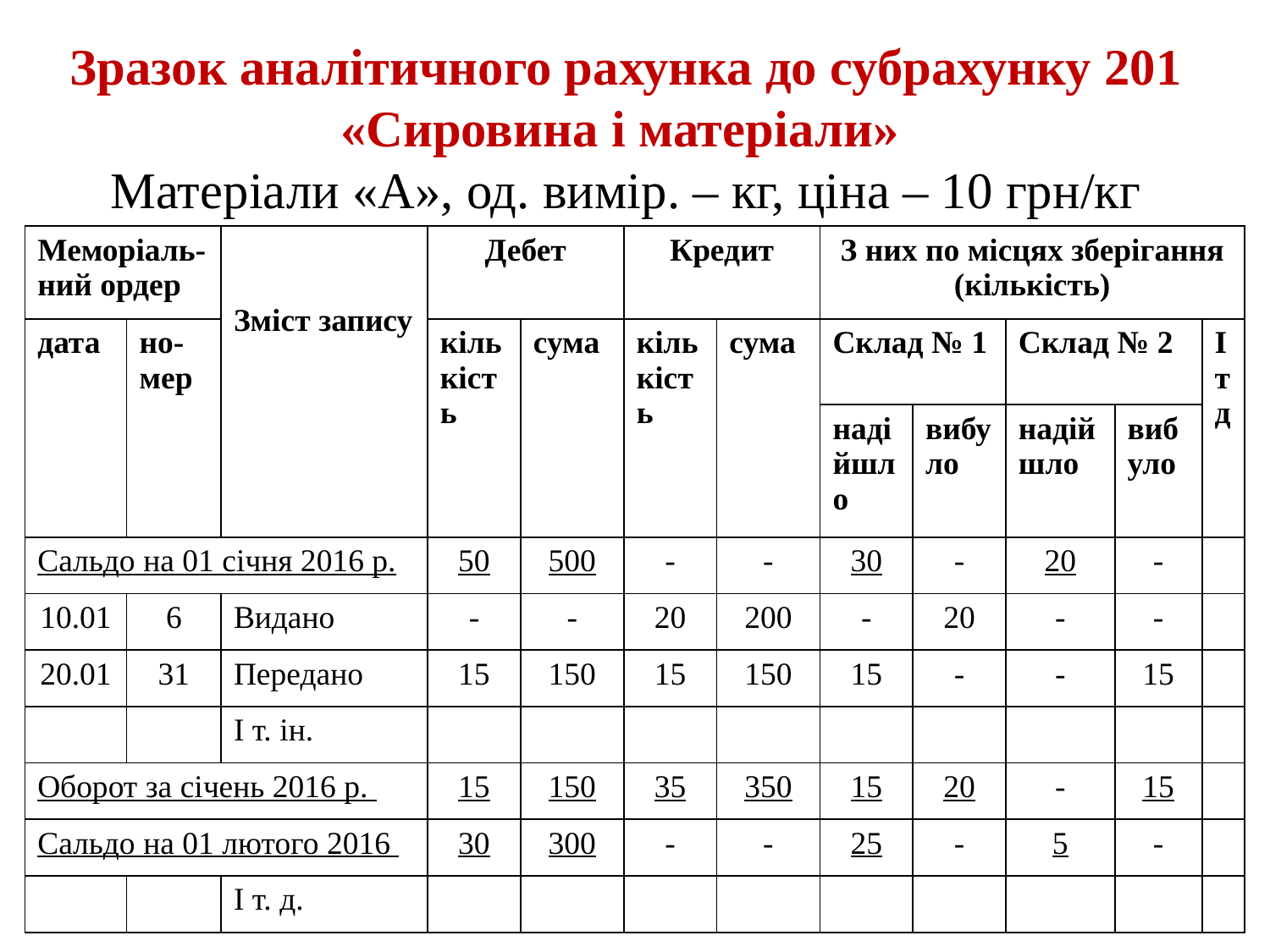

# Зразок аналітичного рахунка до субрахунку 201 «Сировина і матеріали» Матеріали «А», од. вимір. – кг, ціна – 10 грн/кг
| Меморіаль-ний ордер |  | Зміст запису | Дебет |  | Кредит |  | З них по місцях зберігання (кількість) |  |  |  |  |
| --- | --- | --- | --- | --- | --- | --- | --- | --- | --- | --- | --- |
| дата | но-мер |  | кількість | сума | кількість | сума | Склад № 1 |  | Склад № 2 |  | І т д |
|  |  |  |  |  |  |  | надійшло | вибуло | надійшло | вибуло |  |
| Сальдо на 01 січня 2016 р. |  |  | 50 | 500 | - | - | 30 | - | 20 | - |  |
| 10.01 | 6 | Видано | - | - | 20 | 200 | - | 20 | - | - |  |
| 20.01 | 31 | Передано | 15 | 150 | 15 | 150 | 15 | - | - | 15 |  |
|  |  | І т. ін. |  |  |  |  |  |  |  |  |  |
| Оборот за січень 2016 р. |  |  | 15 | 150 | 35 | 350 | 15 | 20 | - | 15 |  |
| Сальдо на 01 лютого 2016 |  |  | 30 | 300 | - | - | 25 | - | 5 | - |  |
|  |  | І т. д. |  |  |  |  |  |  |  |  |  |